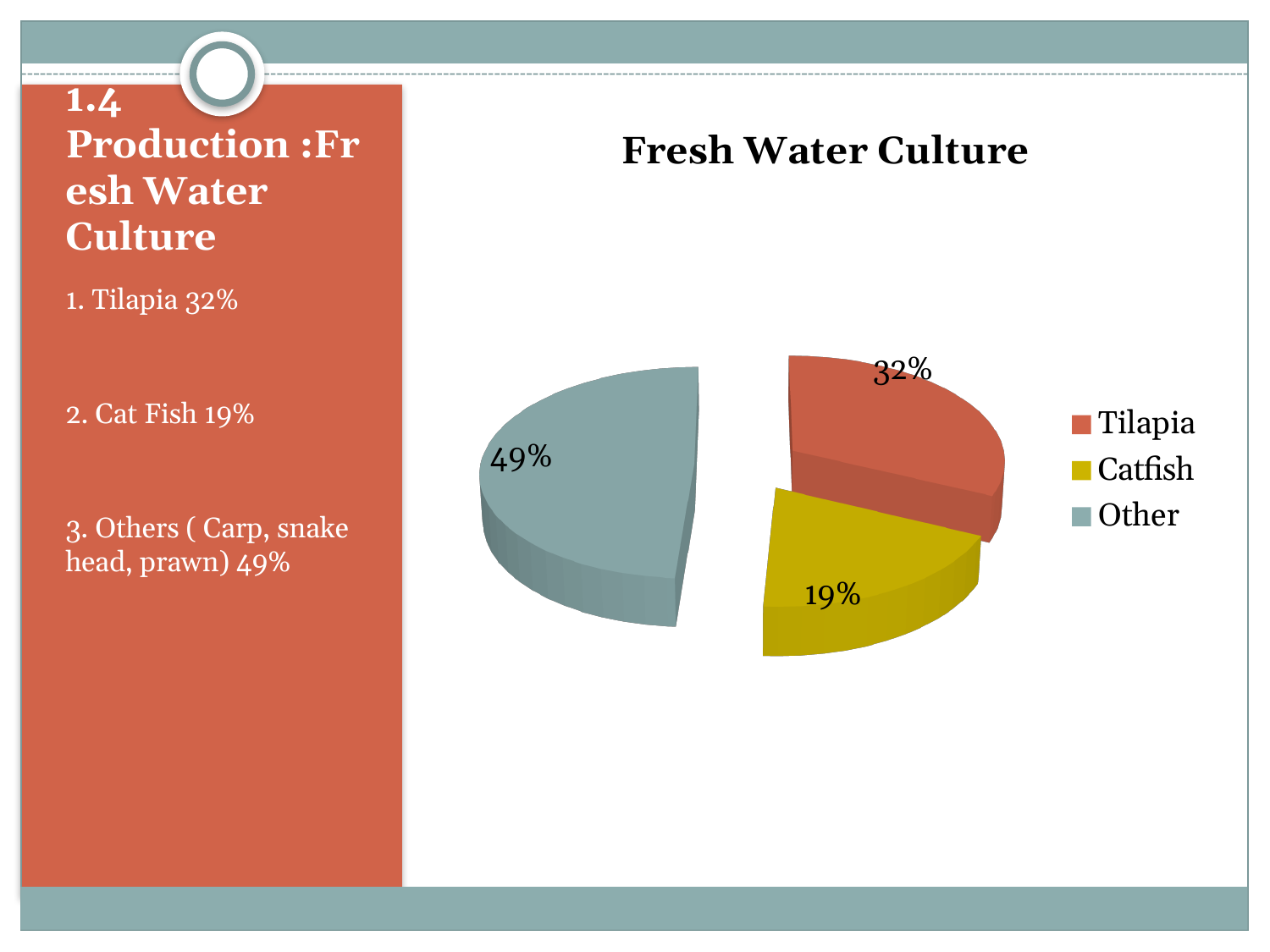

[unsupported chart]

# 1.4 Production :Fresh Water  Culture
1. Tilapia 32%

2. Cat Fish 19%

3. Others ( Carp, snake head, prawn) 49%